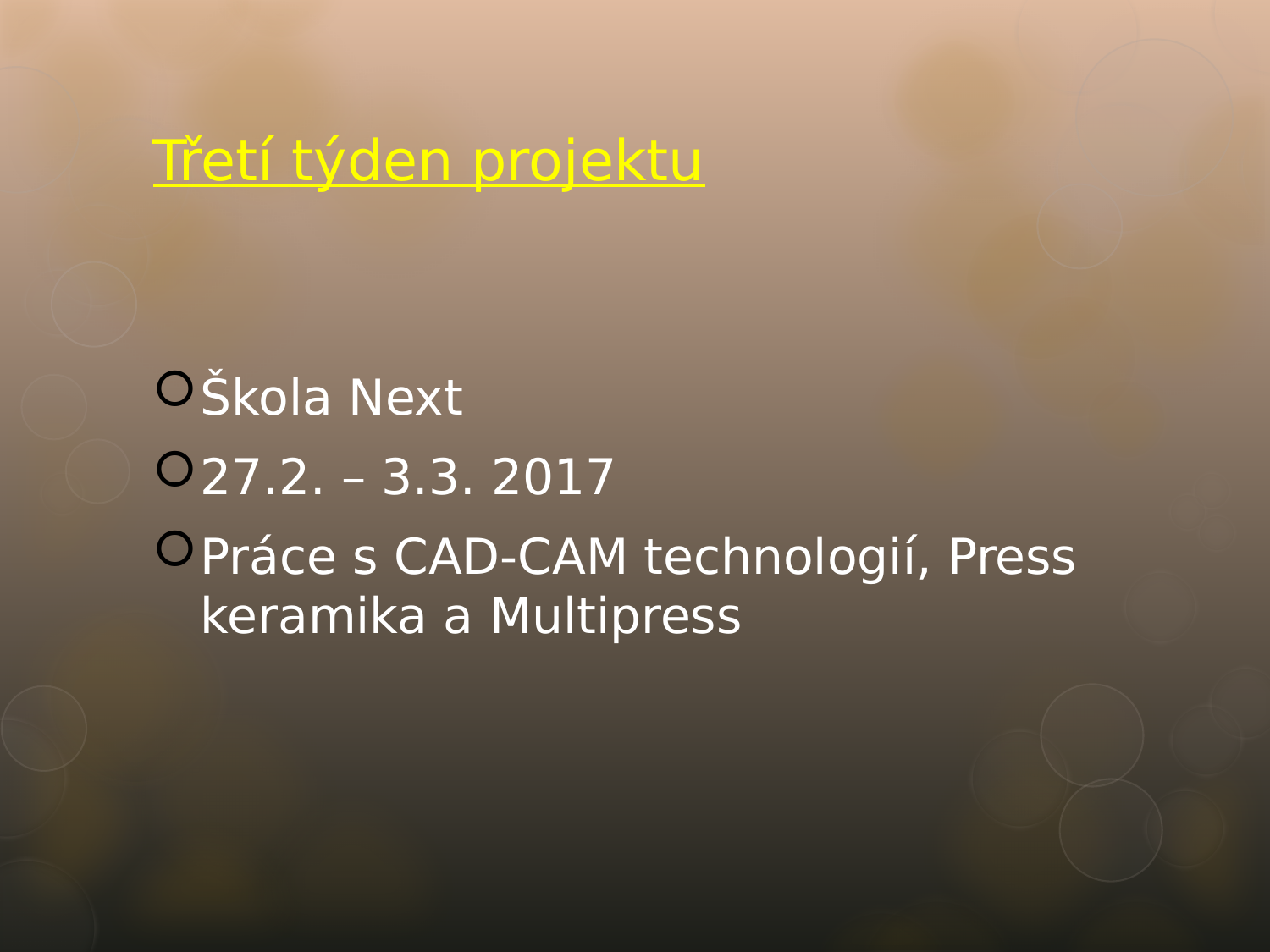

# Třetí týden projektu
Škola Next
27.2. – 3.3. 2017
Práce s CAD-CAM technologií, Press keramika a Multipress